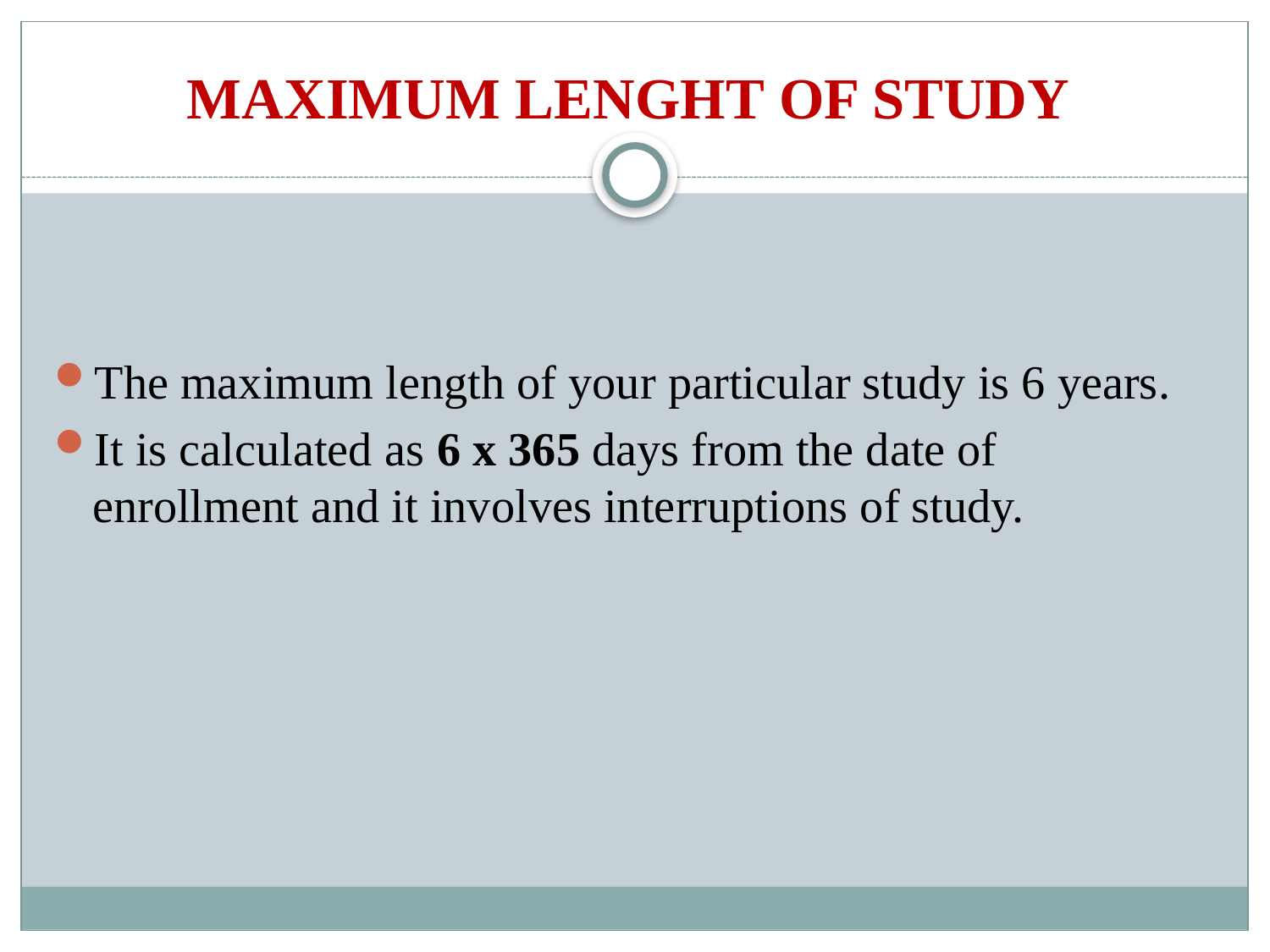

# Maximum lenght of study

The maximum length of your particular study is 6 years.
It is calculated as 6 x 365 days from the date of enrollment and it involves interruptions of study.